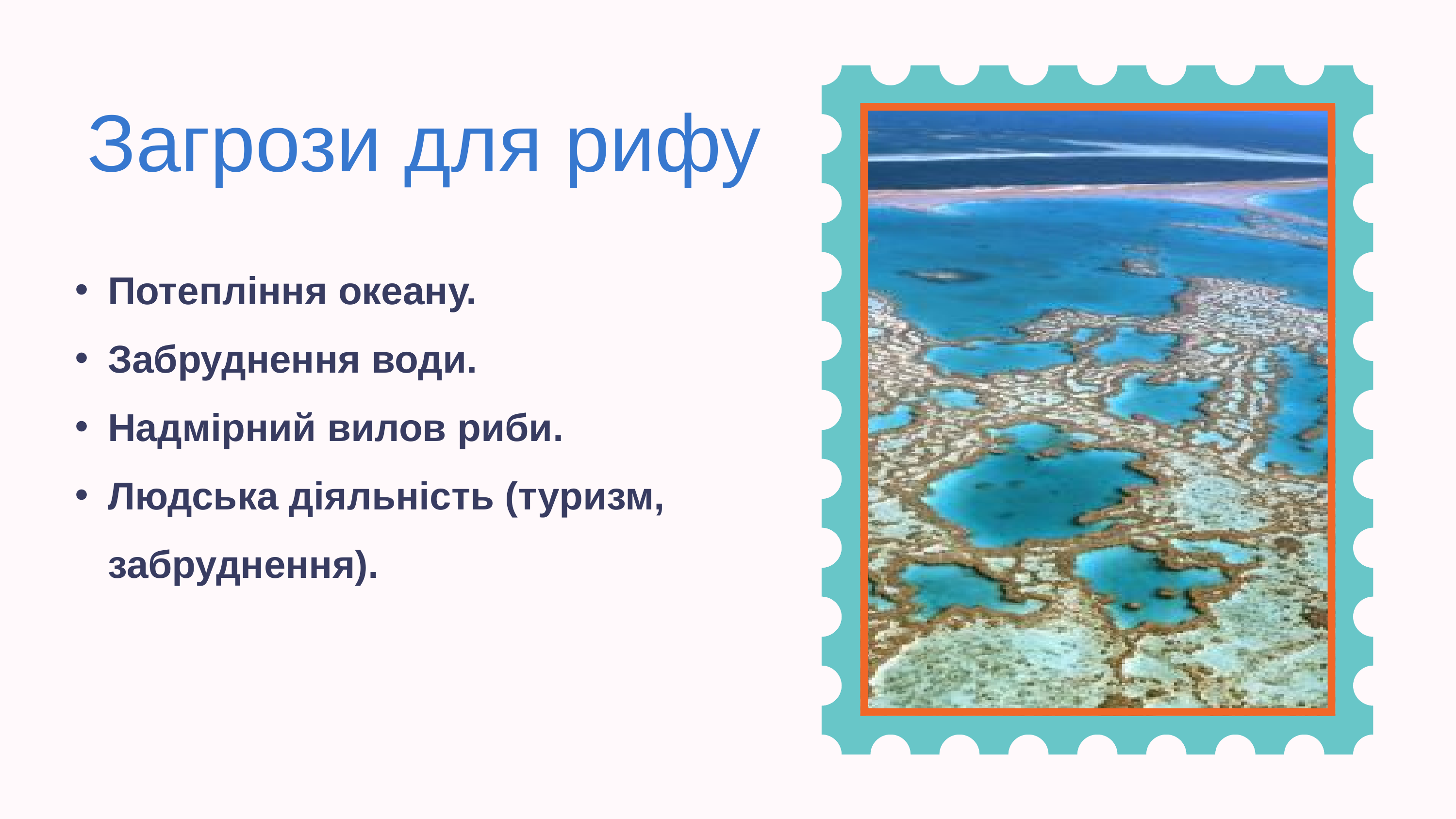

Загрози для рифу

Потепління океану.
Забруднення води.
Надмірний вилов риби.
Людська діяльність (туризм, забруднення).